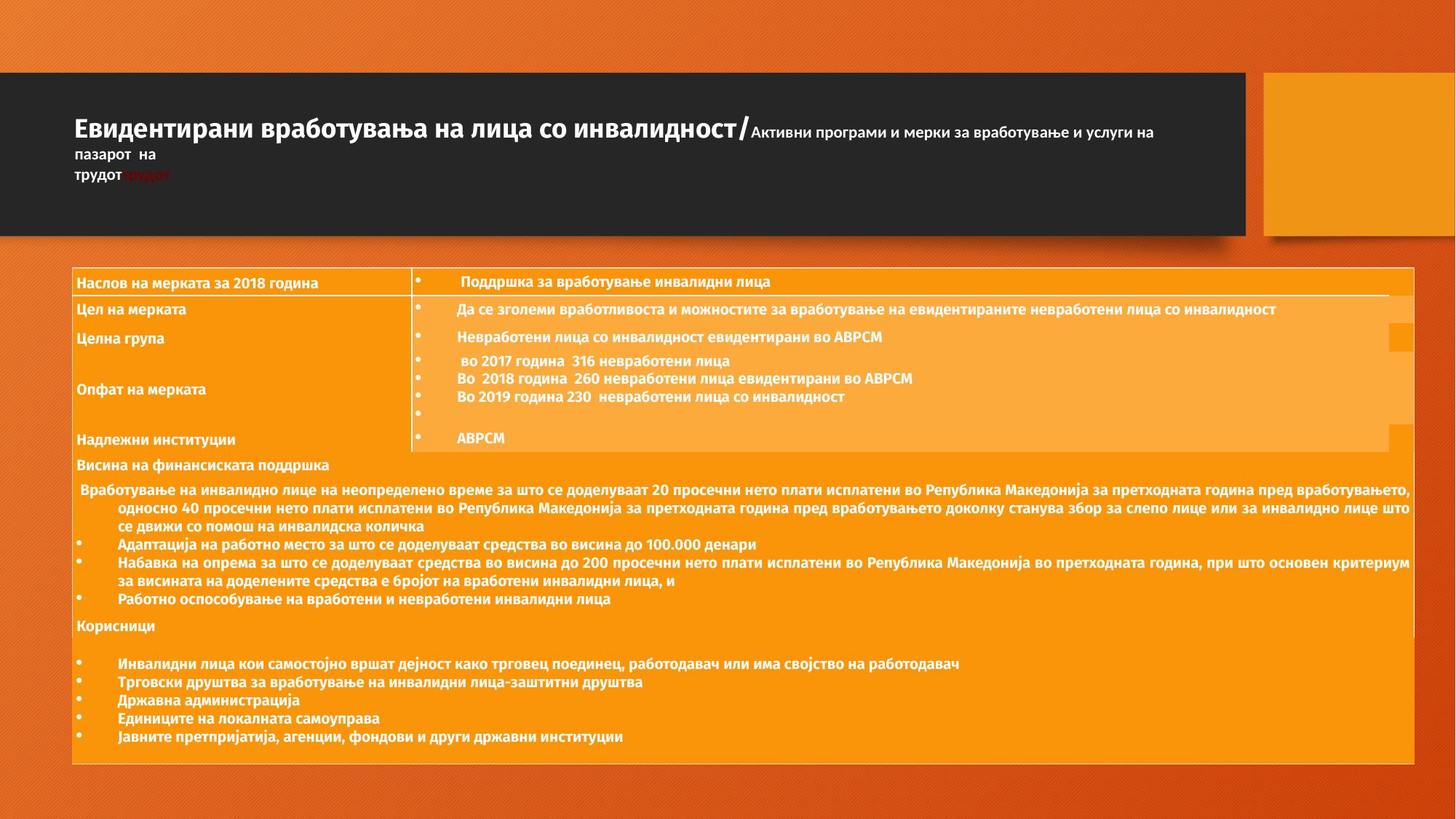

# Евидентирани вработувања на лица со инвалидност/Активни програми и мерки за вработување и услуги на пазарот  на трудоттрудот
| Наслов на мерката за 2018 година | Поддршка за вработување инвалидни лица |  |
| --- | --- | --- |
| Цел на мерката | Да се зголеми вработливоста и можностите за вработување на евидентираните невработени лица со инвалидност |  |
| Целна група | Невработени лица со инвалидност евидентирани во АВРСМ |  |
| Опфат на мерката | во 2017 година 316 невработени лица Во 2018 година 260 невработени лица евидентирани во АВРСМ Во 2019 година 230 невработени лица со инвалидност |  |
| Надлежни институции | АВРСМ |  |
| Висина на финансиската поддршка |  |  |
| Вработување на инвалидно лице на неопределено време за што се доделуваат 20 просечни нето плати исплатени во Република Македонија за претходната година пред вработувањето, односно 40 просечни нето плати исплатени во Република Македонија за претходната година пред вработувањето доколку станува збор за слепо лице или за инвалидно лице што се движи со помош на инвалидска количка Адаптација на работно место за што се доделуваат средства во висина до 100.000 денари Набавка на опрема за што се доделуваат средства во висина до 200 просечни нето плати исплатени во Република Македонија во претходната година, при што основен критериум за висината на доделените средства е бројот на вработени инвалидни лица, и Работно оспособување на вработени и невработени инвалидни лица |  |  |
| Корисници |  |  |
| Инвалидни лица кои самостојно вршат дејност како трговец поединец, работодавач или има својство на работодавач Трговски друштва за вработување на инвалидни лица-заштитни друштва Државна администрација Единиците на локалната самоуправа Јавните претпријатија, агенции, фондови и други државни институции |  |  |